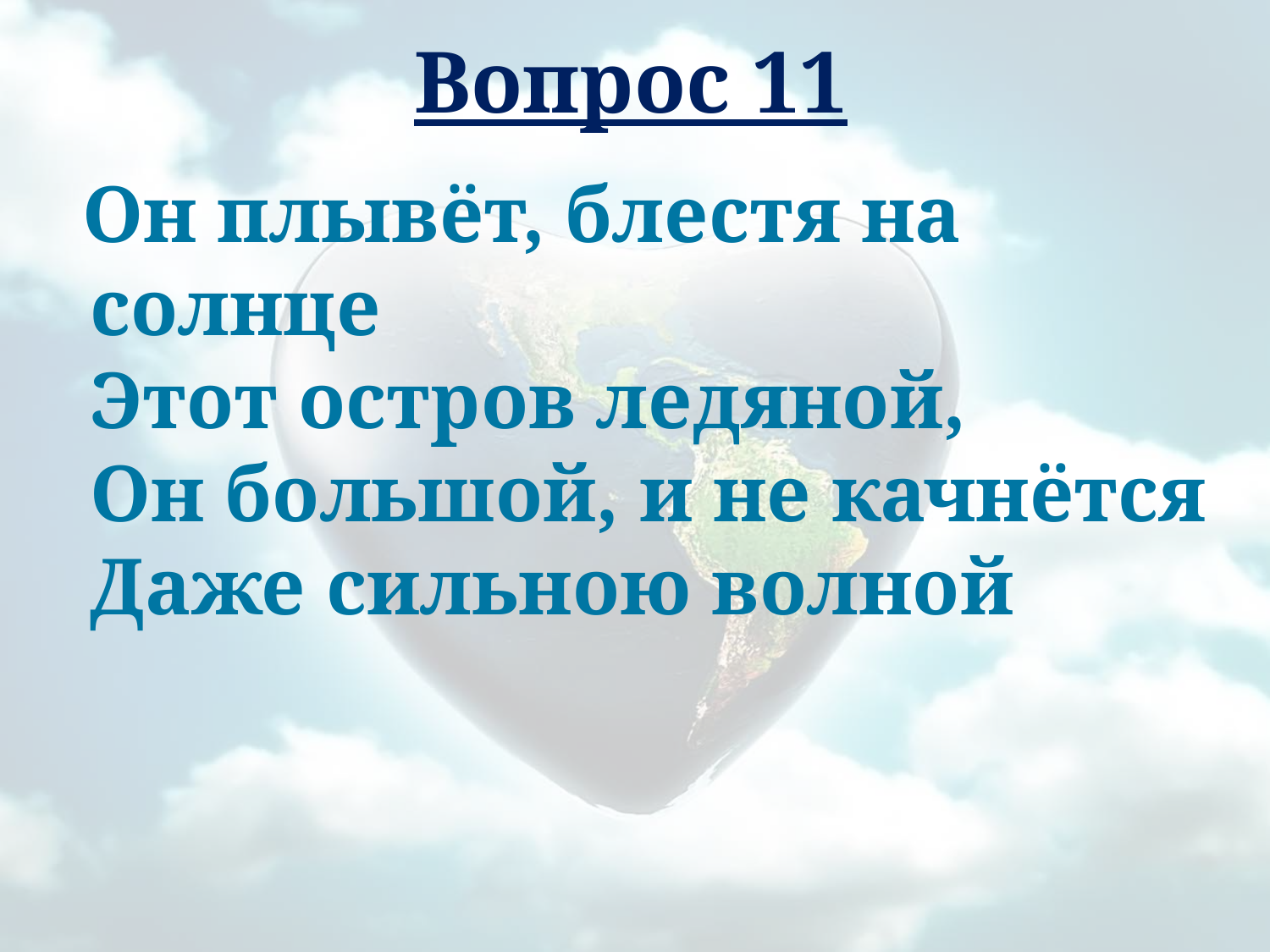

# Вопрос 11
  Он плывёт, блестя на солнце
Этот остров ледяной,
Он большой, и не качнётся
Даже сильною волной